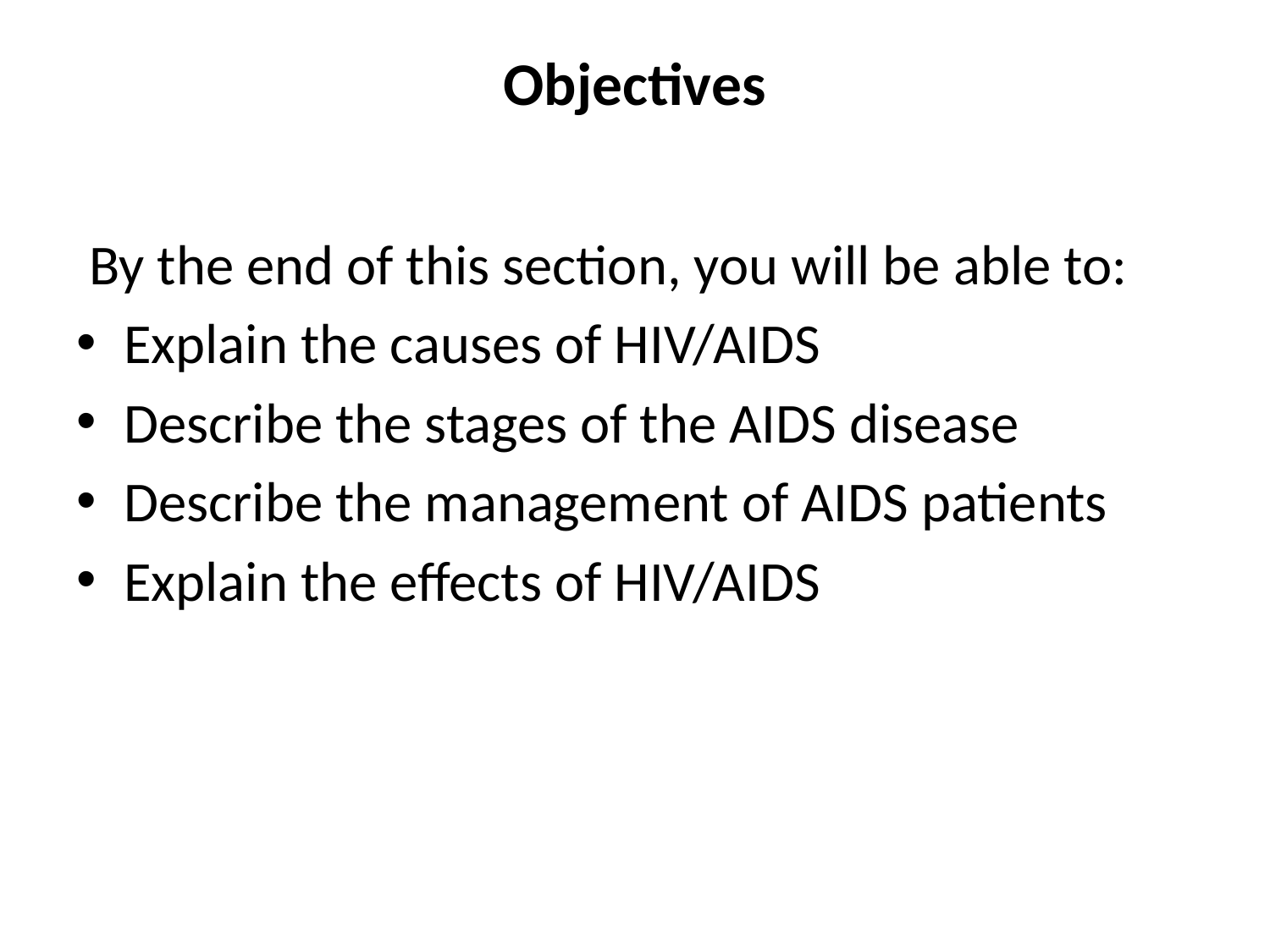

# Objectives
 By the end of this section, you will be able to:
Explain the causes of HIV/AIDS
Describe the stages of the AIDS disease
Describe the management of AIDS patients
Explain the effects of HIV/AIDS